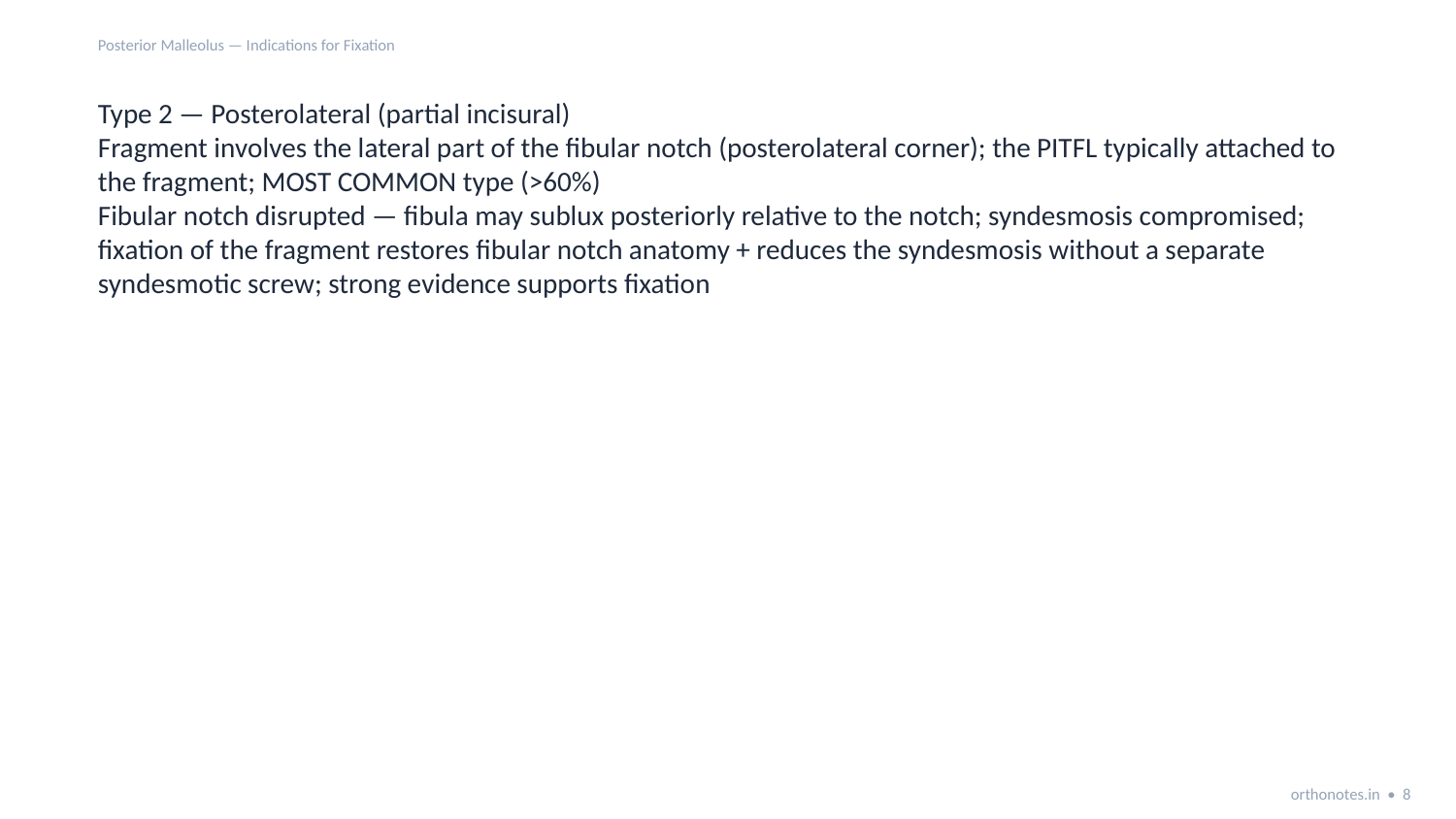

Posterior Malleolus — Indications for Fixation
Type 2 — Posterolateral (partial incisural)
Fragment involves the lateral part of the fibular notch (posterolateral corner); the PITFL typically attached to the fragment; MOST COMMON type (>60%)
Fibular notch disrupted — fibula may sublux posteriorly relative to the notch; syndesmosis compromised; fixation of the fragment restores fibular notch anatomy + reduces the syndesmosis without a separate syndesmotic screw; strong evidence supports fixation
orthonotes.in  •  8